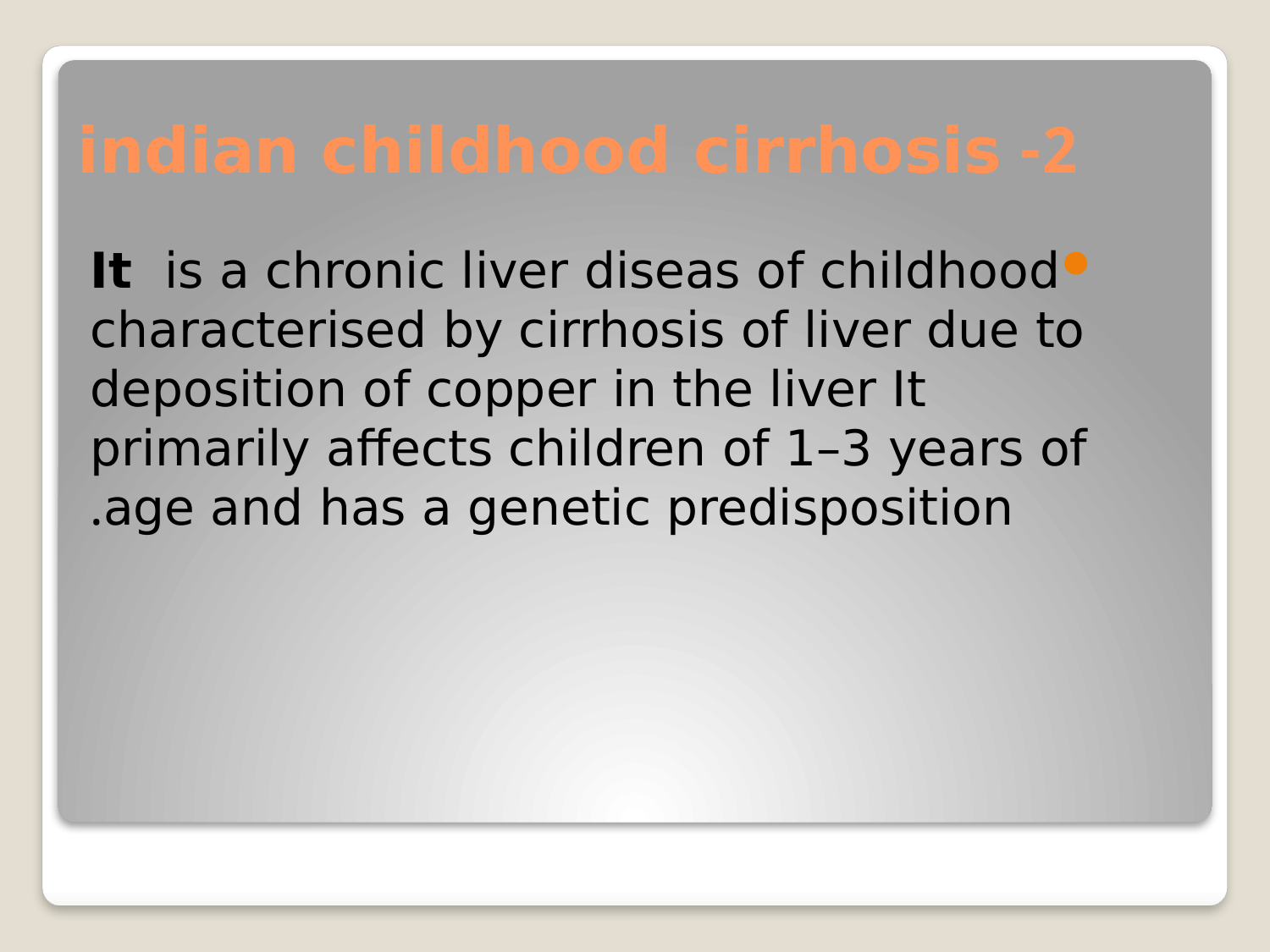

# 2- indian childhood cirrhosis
It  is a chronic liver diseas of childhood characterised by cirrhosis of liver due to deposition of copper in the liver It primarily affects children of 1–3 years of age and has a genetic predisposition.